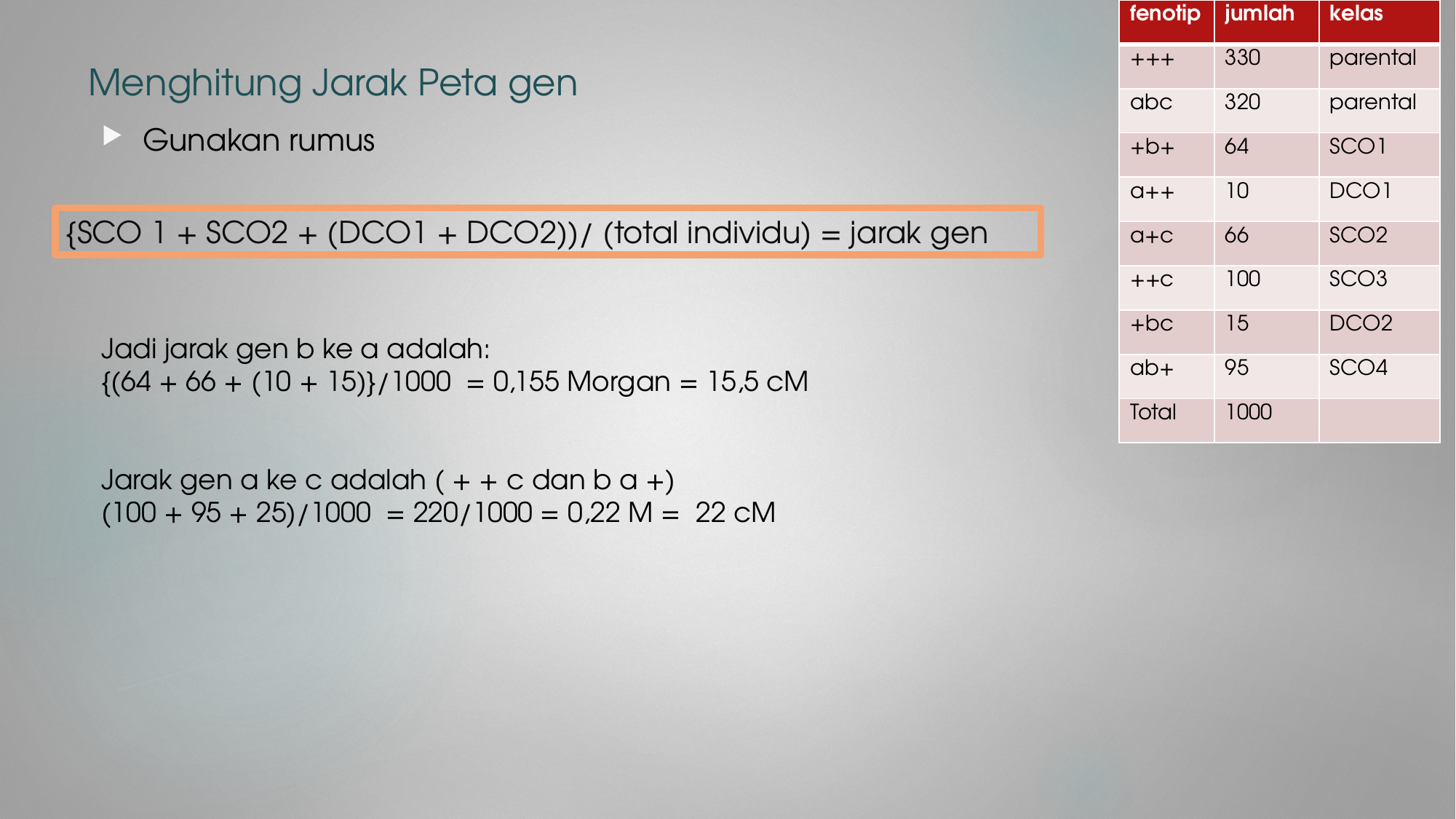

| fenotip | jumlah | kelas |
| --- | --- | --- |
| +++ | 330 | parental |
| abc | 320 | parental |
| +b+ | 64 | SCO1 |
| a++ | 10 | DCO1 |
| a+c | 66 | SCO2 |
| ++c | 100 | SCO3 |
| +bc | 15 | DCO2 |
| ab+ | 95 | SCO4 |
| Total | 1000 |  |
# Menghitung Jarak Peta gen
Gunakan rumus
{SCO 1 + SCO2 + (DCO1 + DCO2))/ (total individu) = jarak gen
Jadi jarak gen b ke a adalah:
{(64 + 66 + (10 + 15)}/1000  = 0,155 Morgan = 15,5 cM

Jarak gen a ke c adalah ( + + c dan b a +)
(100 + 95 + 25)/1000  = 220/1000 = 0,22 M =  22 cM